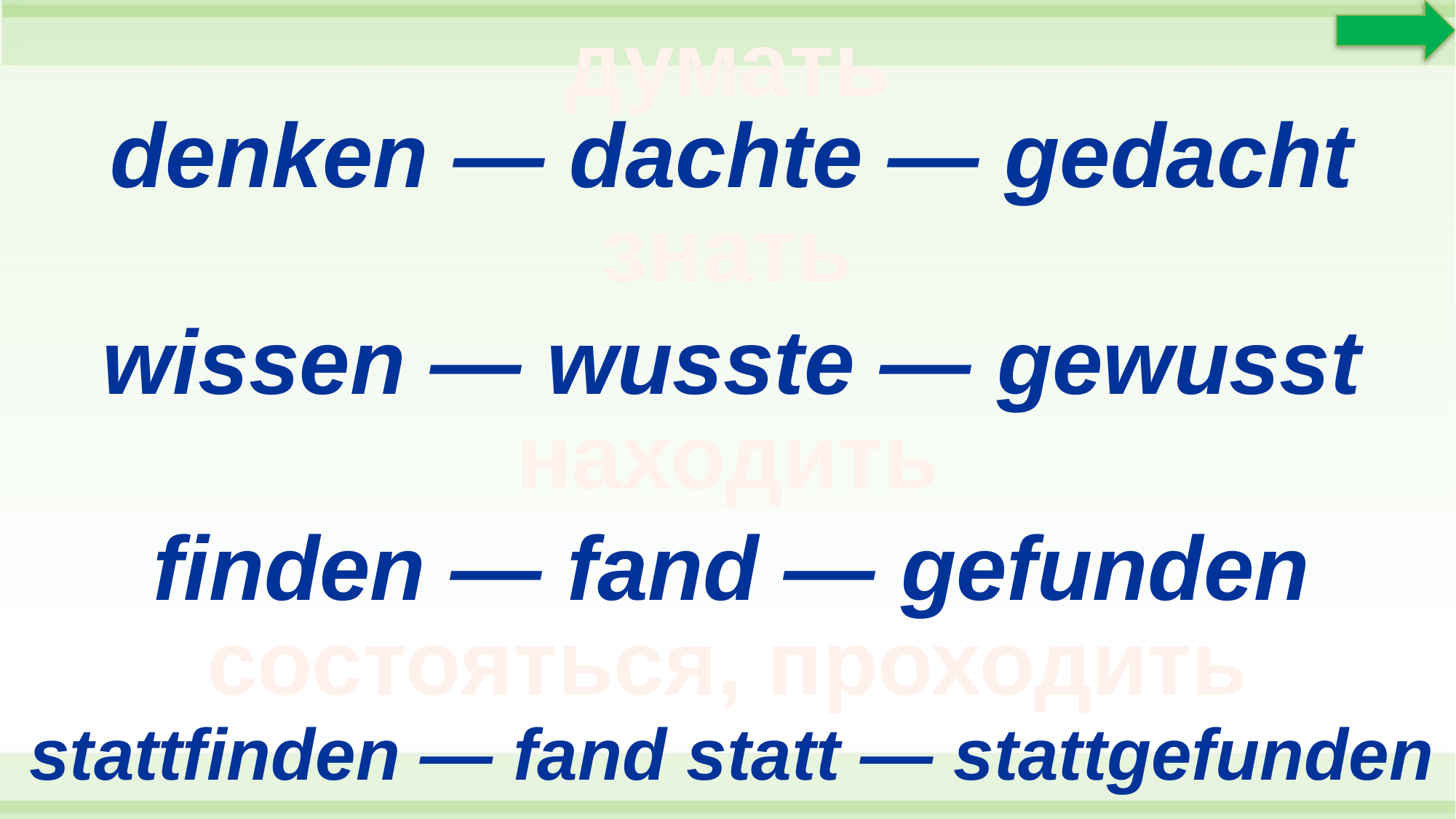

думать
denken — dachte — gedacht
знать
wissen — wusste — gewusst
находить
finden — fand — gefunden
состояться, проходить
stattfinden — fand statt — stattgefunden